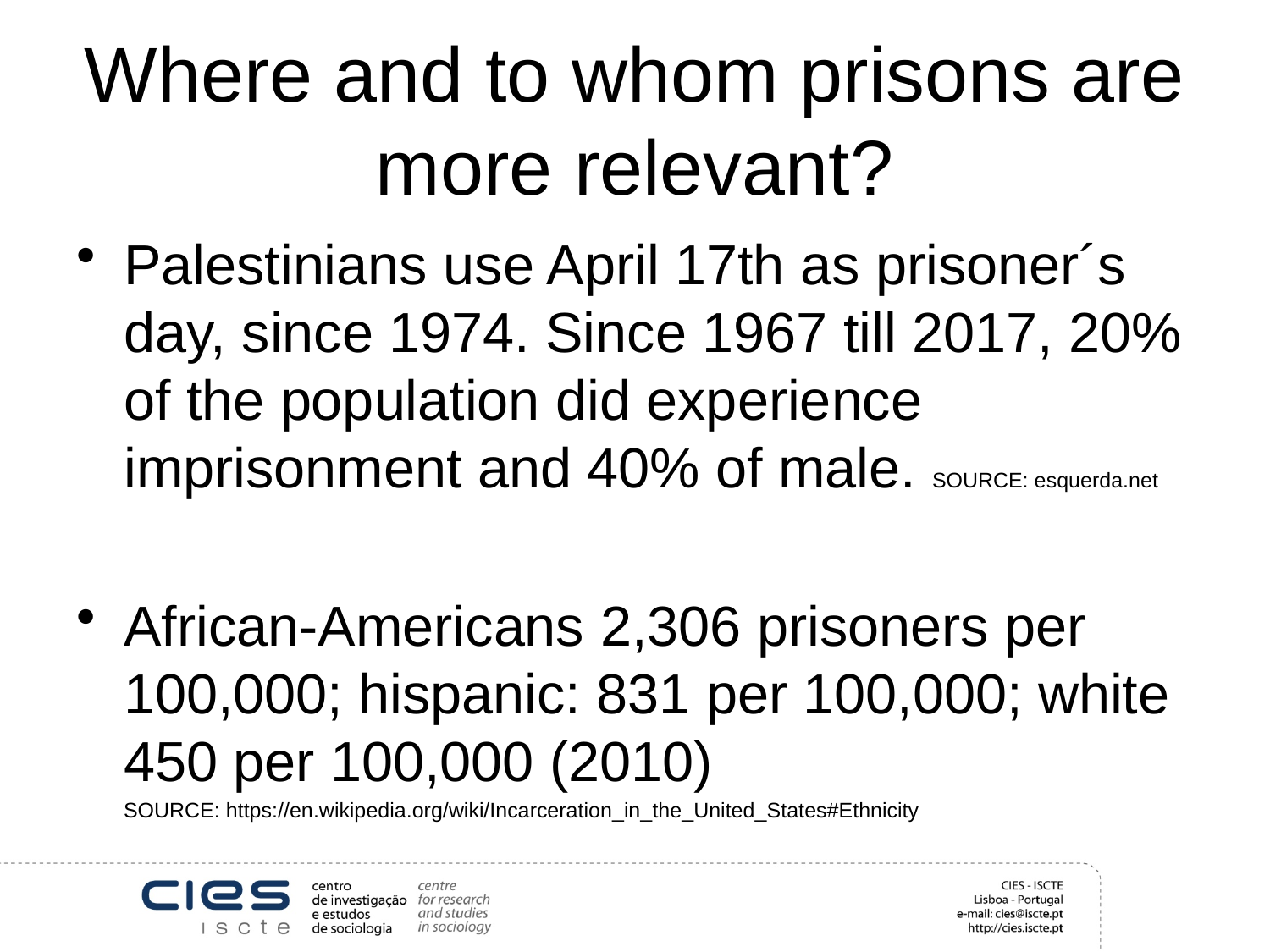

# Where and to whom prisons are more relevant?
Palestinians use April 17th as prisoner´s day, since 1974. Since 1967 till 2017, 20% of the population did experience imprisonment and 40% of male. SOURCE: esquerda.net

African-Americans 2,306 prisoners per 100,000; hispanic: 831 per 100,000; white 450 per 100,000 (2010)
        SOURCE: https://en.wikipedia.org/wiki/Incarceration_in_the_United_States#Ethnicity